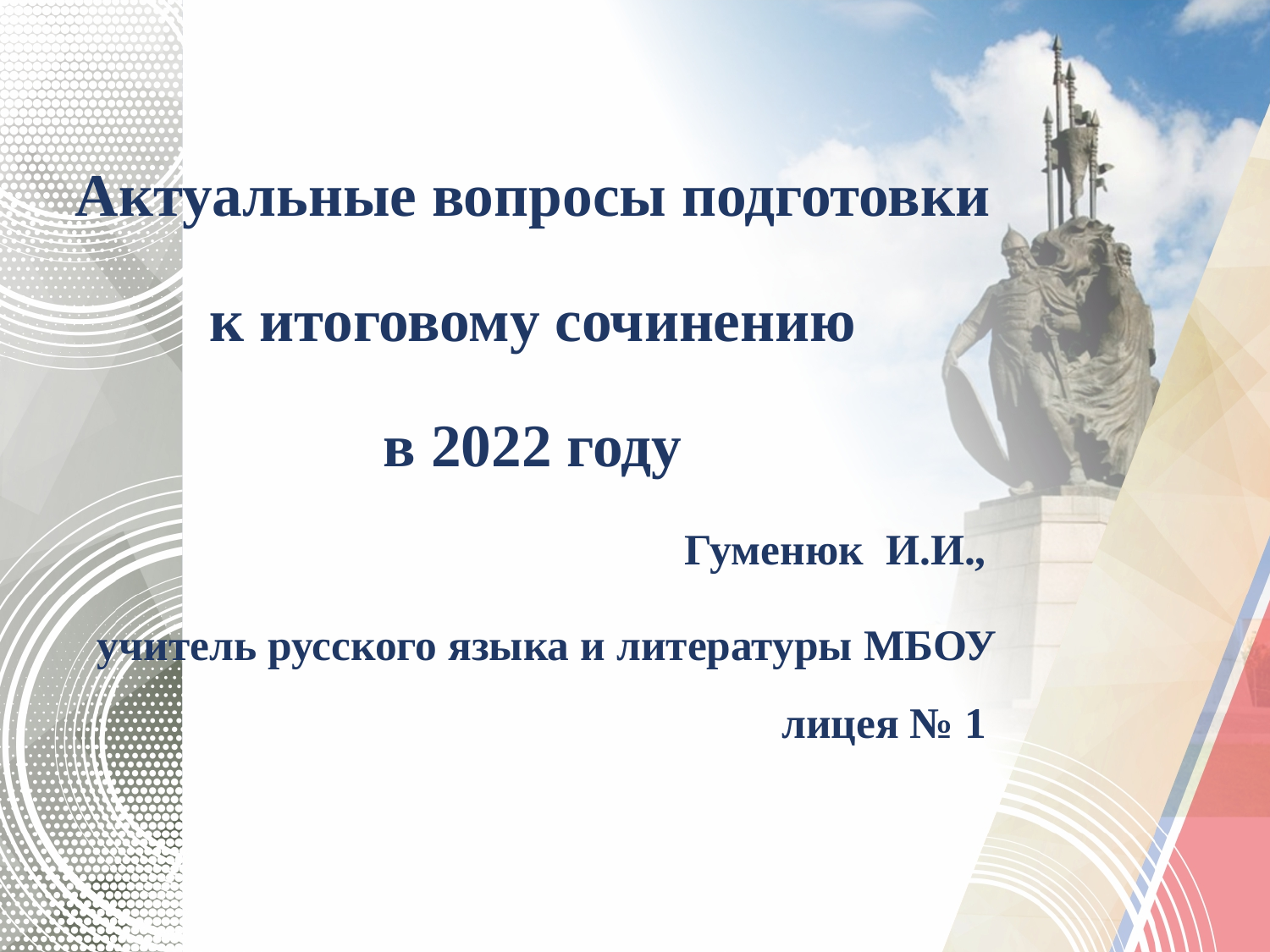

Актуальные вопросы подготовки
к итоговому сочинению
в 2022 году
Гуменюк  И.И.,
учитель русского языка и литературы МБОУ лицея № 1